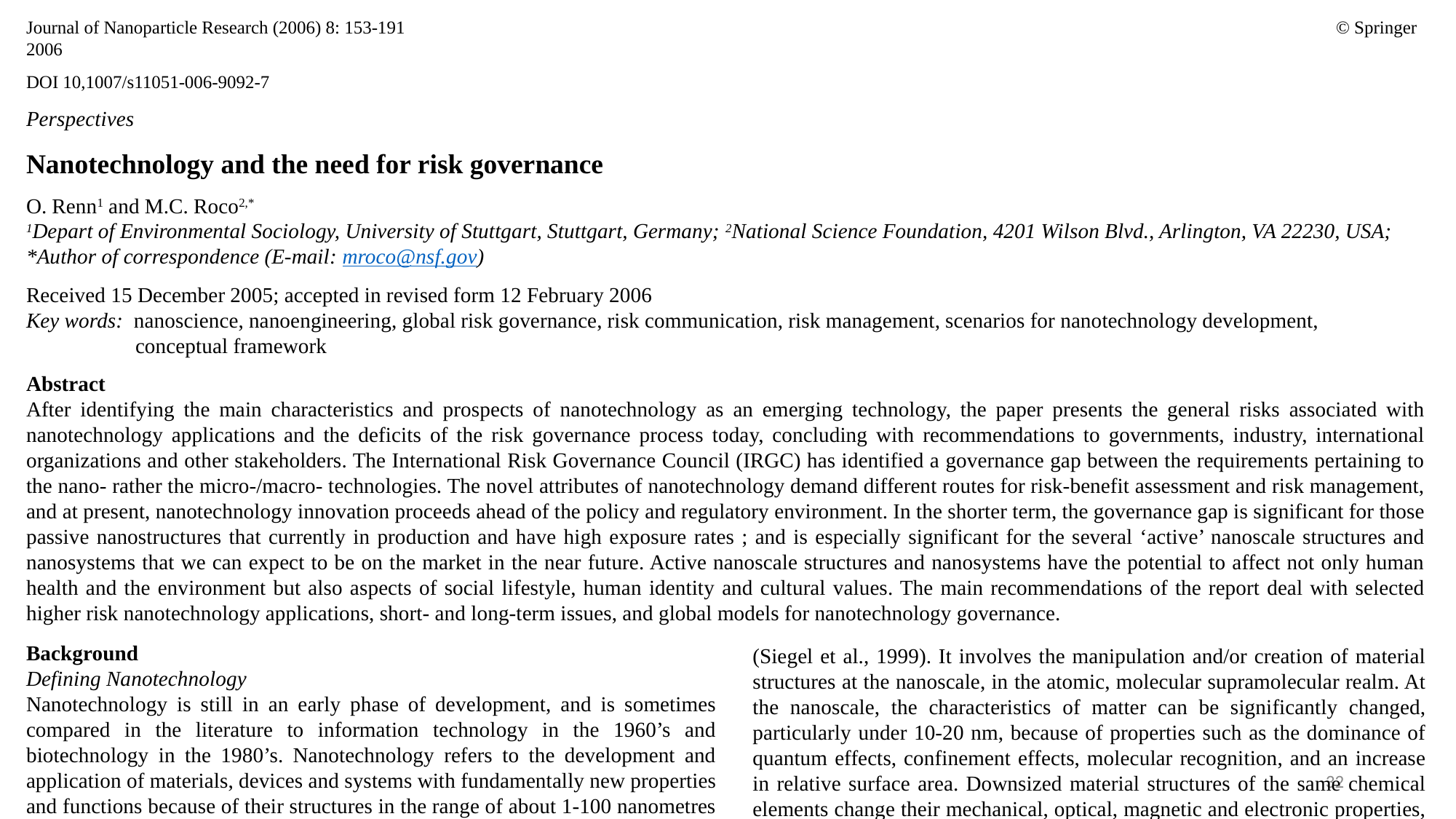

Journal of Nanoparticle Research (2006) 8: 153-191					                                                                        	© Springer 2006
DOI 10,1007/s11051-006-9092-7
Perspectives
Nanotechnology and the need for risk governance
O. Renn1 and M.C. Roco2,*
1Depart of Environmental Sociology, University of Stuttgart, Stuttgart, Germany; 2National Science Foundation, 4201 Wilson Blvd., Arlington, VA 22230, USA; *Author of correspondence (E-mail: mroco@nsf.gov)
Received 15 December 2005; accepted in revised form 12 February 2006
Key words:  nanoscience, nanoengineering, global risk governance, risk communication, risk management, scenarios for nanotechnology development,
	conceptual framework
Abstract
After identifying the main characteristics and prospects of nanotechnology as an emerging technology, the paper presents the general risks associated with nanotechnology applications and the deficits of the risk governance process today, concluding with recommendations to governments, industry, international organizations and other stakeholders. The International Risk Governance Council (IRGC) has identified a governance gap between the requirements pertaining to the nano- rather the micro-/macro- technologies. The novel attributes of nanotechnology demand different routes for risk-benefit assessment and risk management, and at present, nanotechnology innovation proceeds ahead of the policy and regulatory environment. In the shorter term, the governance gap is significant for those passive nanostructures that currently in production and have high exposure rates ; and is especially significant for the several ‘active’ nanoscale structures and nanosystems that we can expect to be on the market in the near future. Active nanoscale structures and nanosystems have the potential to affect not only human health and the environment but also aspects of social lifestyle, human identity and cultural values. The main recommendations of the report deal with selected higher risk nanotechnology applications, short- and long-term issues, and global models for nanotechnology governance.
Background
Defining Nanotechnology
Nanotechnology is still in an early phase of development, and is sometimes compared in the literature to information technology in the 1960’s and biotechnology in the 1980’s. Nanotechnology refers to the development and application of materials, devices and systems with fundamentally new properties and functions because of their structures in the range of about 1-100 nanometres
(Siegel et al., 1999). It involves the manipulation and/or creation of material structures at the nanoscale, in the atomic, molecular supramolecular realm. At the nanoscale, the characteristics of matter can be significantly changed, particularly under 10-20 nm, because of properties such as the dominance of quantum effects, confinement effects, molecular recognition, and an increase in relative surface area. Downsized material structures of the same chemical elements change their mechanical, optical, magnetic and electronic properties,
32